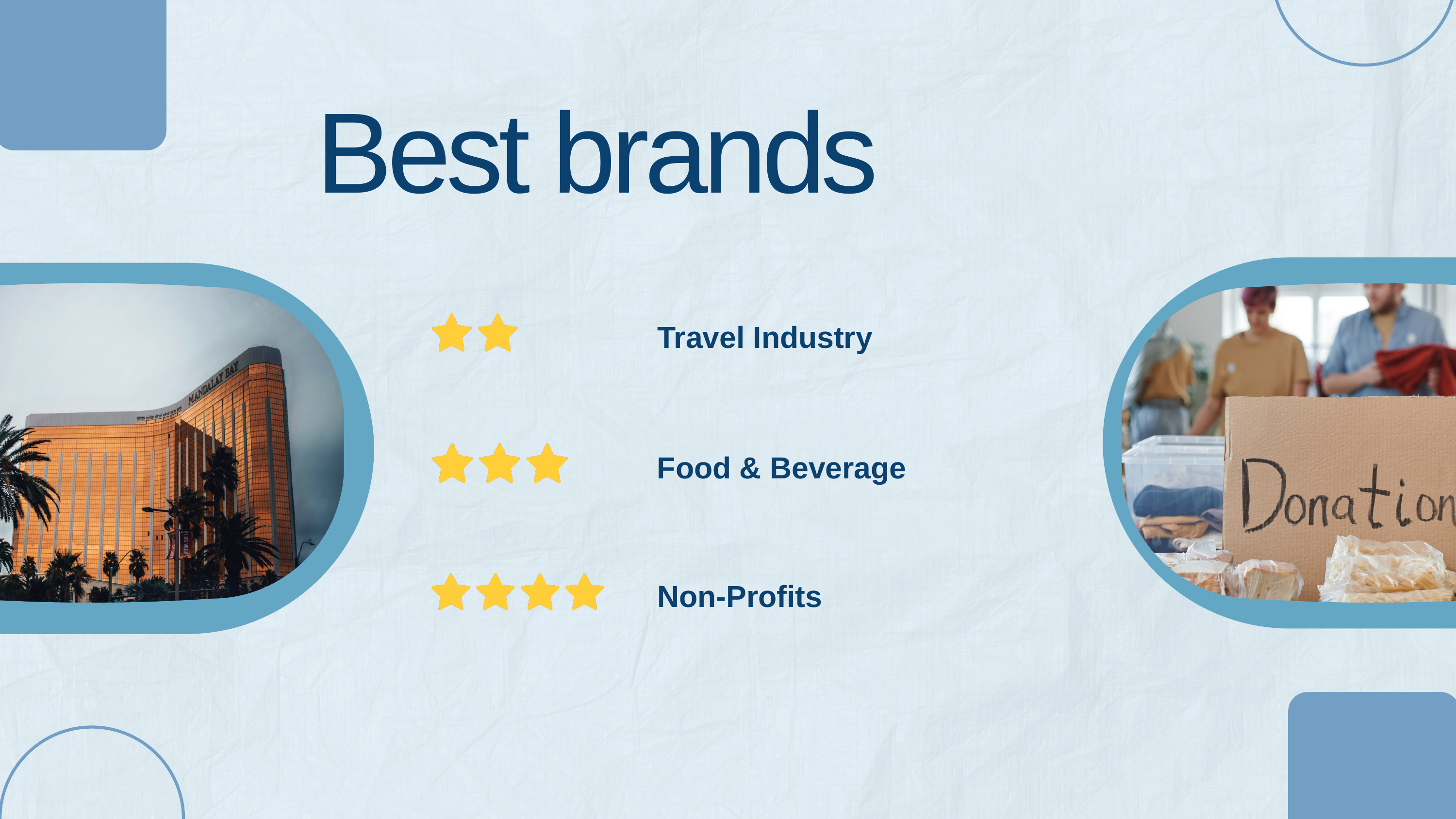

Best brands

Travel Industry

Food & Beverage

Non-Profits